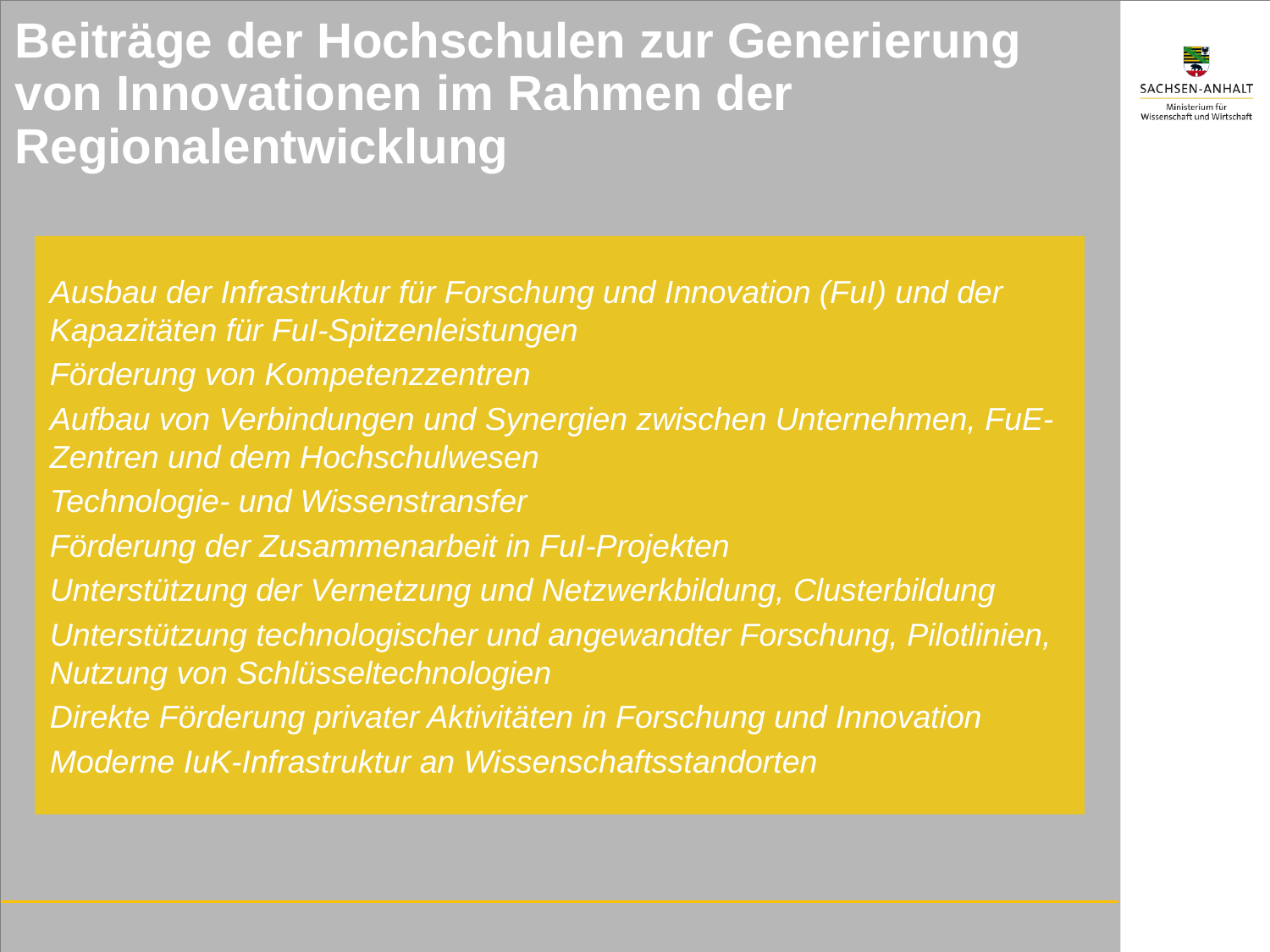

Beiträge der Hochschulen zur Generierung von Innovationen im Rahmen der Regionalentwicklung
Ausbau der Infrastruktur für Forschung und Innovation (FuI) und der Kapazitäten für FuI-Spitzenleistungen
Förderung von Kompetenzzentren
Aufbau von Verbindungen und Synergien zwischen Unternehmen, FuE-Zentren und dem Hochschulwesen
Technologie- und Wissenstransfer
Förderung der Zusammenarbeit in FuI-Projekten
Unterstützung der Vernetzung und Netzwerkbildung, Clusterbildung
Unterstützung technologischer und angewandter Forschung, Pilotlinien, Nutzung von Schlüsseltechnologien
Direkte Förderung privater Aktivitäten in Forschung und Innovation
Moderne IuK-Infrastruktur an Wissenschaftsstandorten